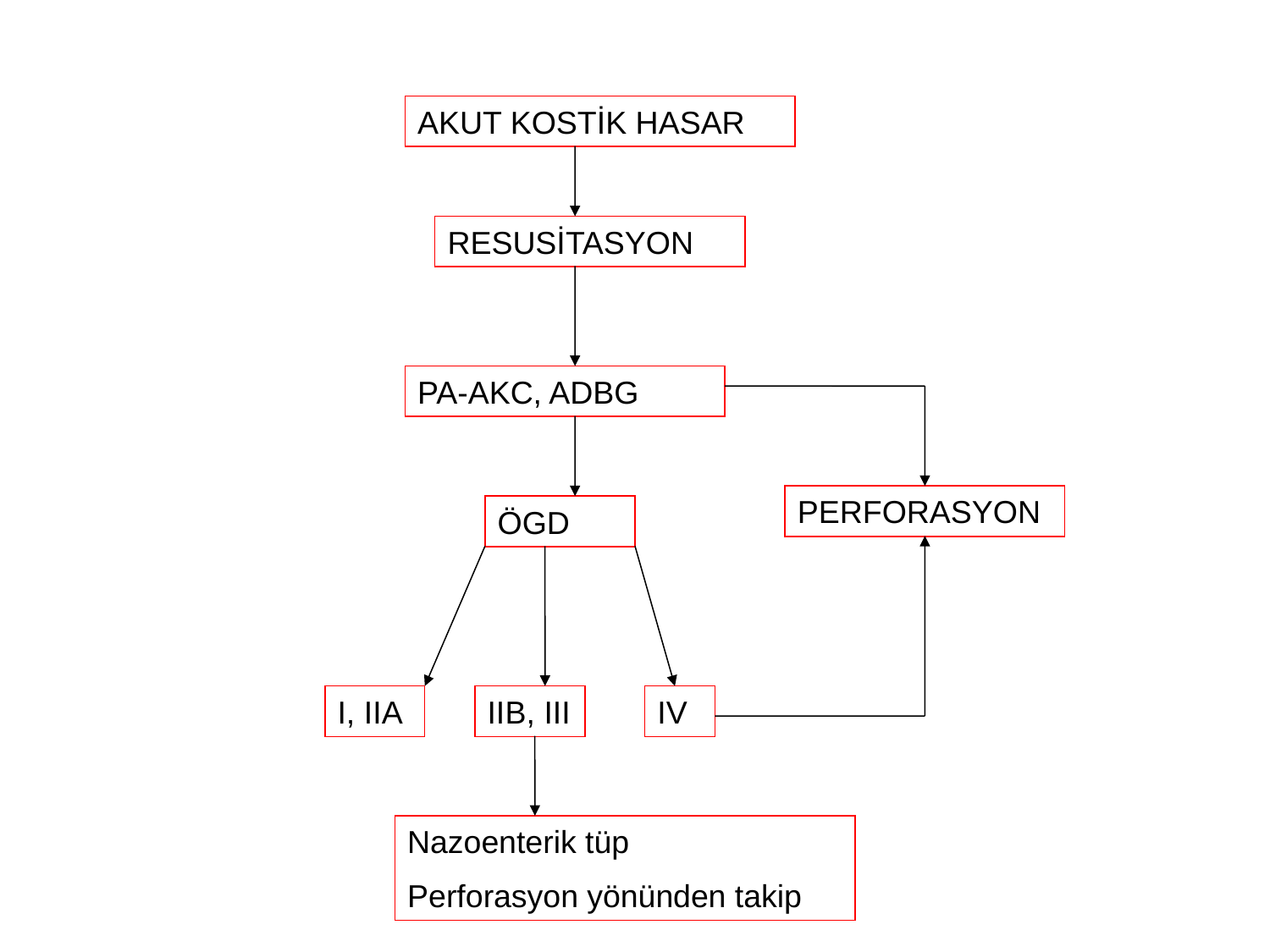

AKUT KOSTİK HASAR

RESUSİTASYON

PA-AKC, ADBG

PERFORASYON
ÖGD

I, IIA
IIB, III
IV

Nazoenterik tüp
Perforasyon yönünden takip